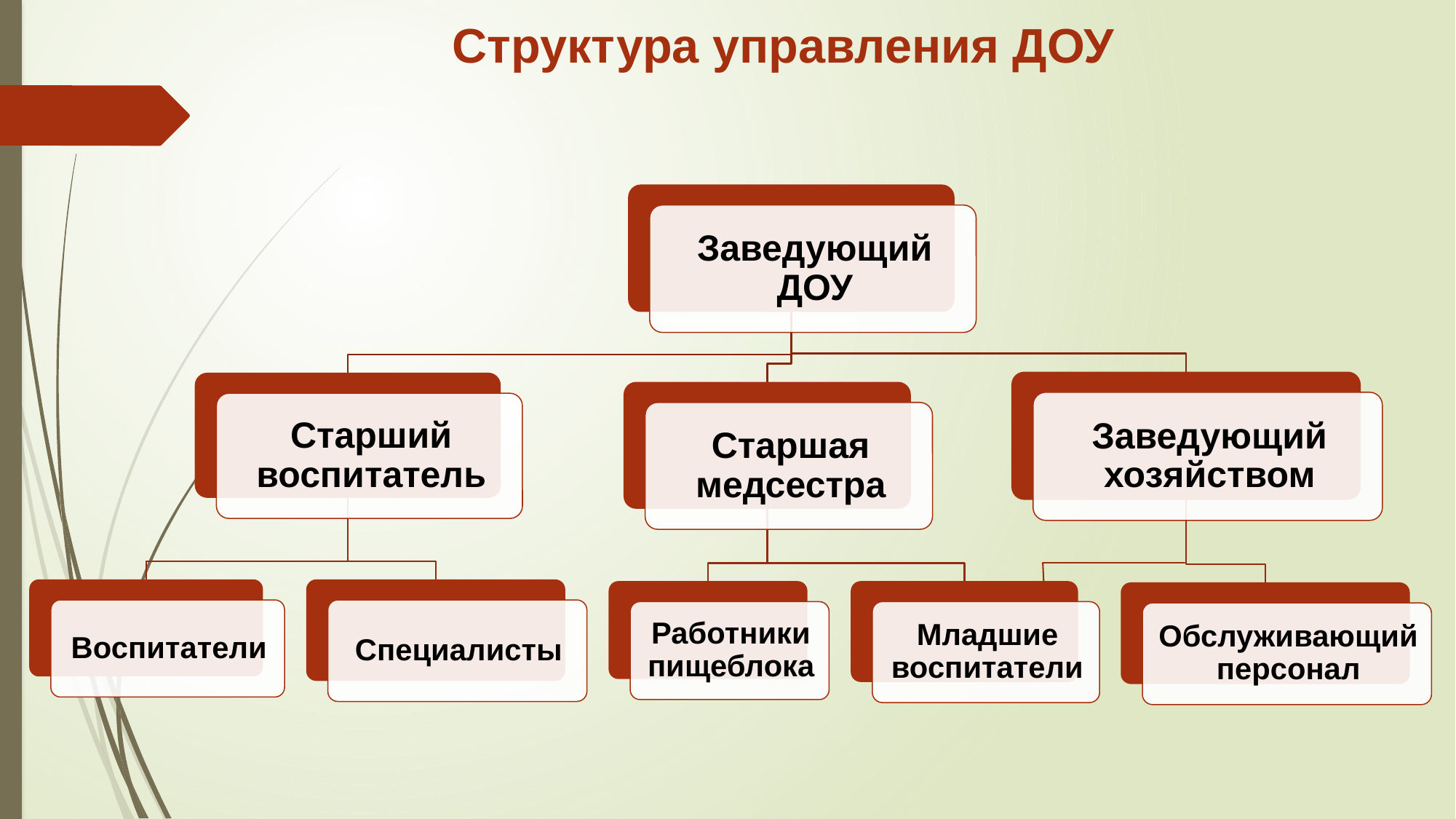

Структура управления ДОУ
Заведующий ДОУ
Старший воспитатель
Воспитатели
Специалисты
Старшая медсестра
Работники пищеблока
Младшие воспитатели
Заведующий хозяйством
Обслуживающий персонал